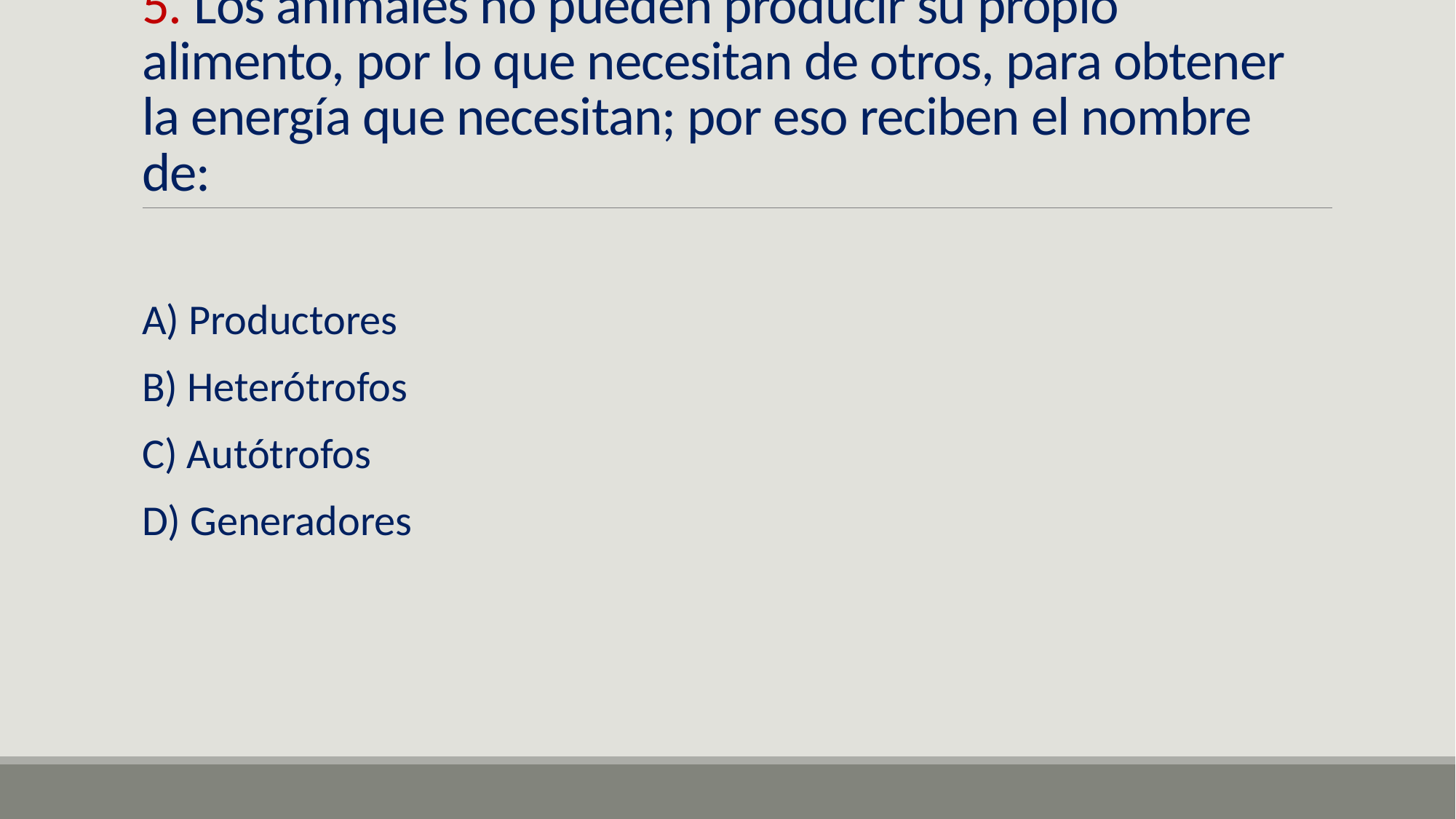

# 5. Los animales no pueden producir su propio alimento, por lo que necesitan de otros, para obtener la energía que necesitan; por eso reciben el nombre de:

A) Productores
B) Heterótrofos
C) Autótrofos
D) Generadores